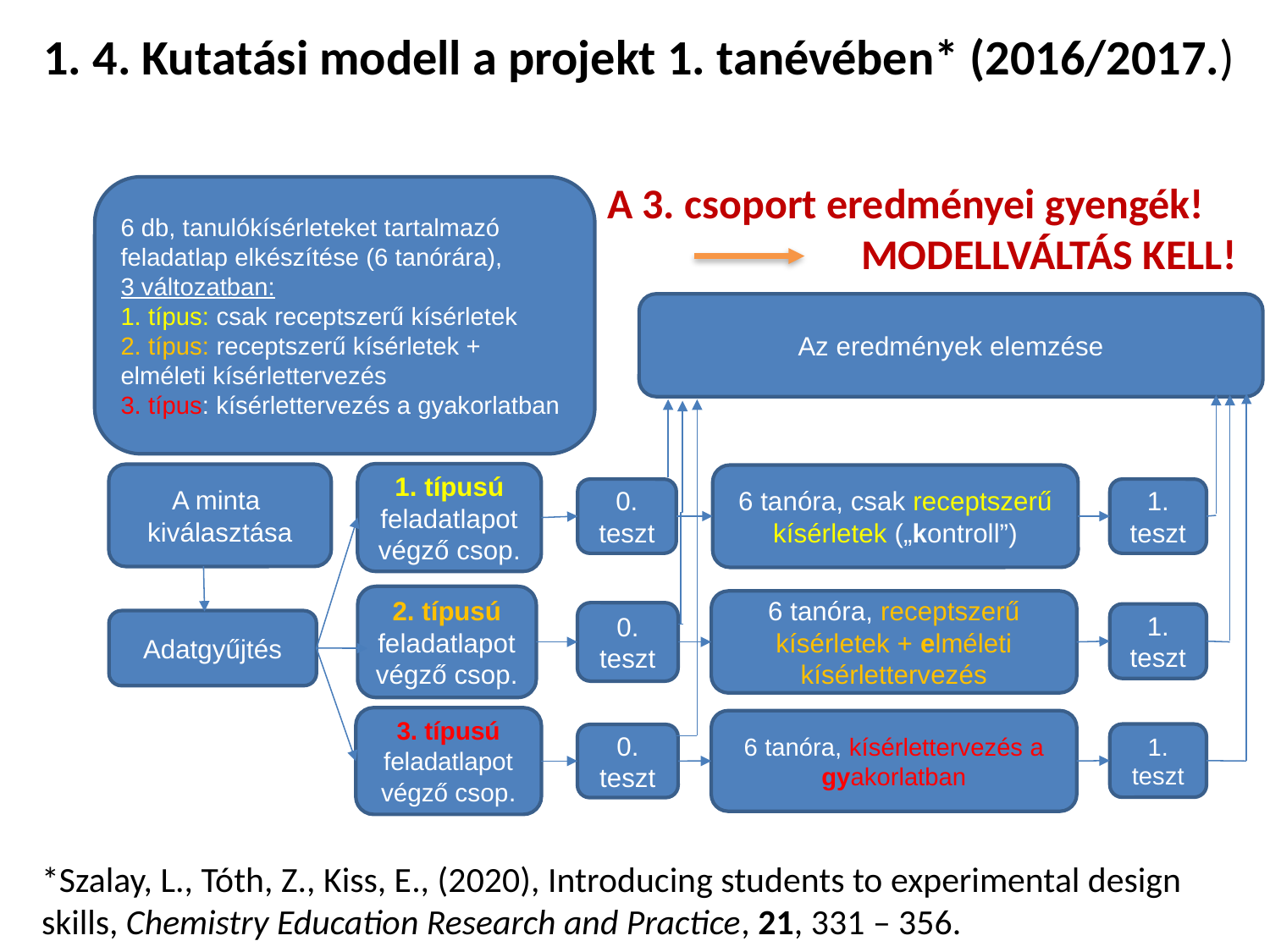

1. 4. Kutatási modell a projekt 1. tanévében* (2016/2017.)
A 3. csoport eredményei gyengék!
		MODELLVÁLTÁS KELL!
6 db, tanulókísérleteket tartalmazó feladatlap elkészítése (6 tanórára),
3 változatban:
1. típus: csak receptszerű kísérletek
2. típus: receptszerű kísérletek + elméleti kísérlettervezés
3. típus: kísérlettervezés a gyakorlatban
Az eredmények elemzése
1. típusú feladatlapot végző csop.
A minta
kiválasztása
6 tanóra, csak receptszerű kísérletek („kontroll”)
1. teszt
0. teszt
2. típusú feladatlapot végző csop.
6 tanóra, receptszerű kísérletek + elméleti kísérlettervezés
0. teszt
1. teszt
Adatgyűjtés
3. típusú feladatlapot végző csop.
6 tanóra, kísérlettervezés a gyakorlatban
1. teszt
0. teszt
*Szalay, L., Tóth, Z., Kiss, E., (2020), Introducing students to experimental design skills, Chemistry Education Research and Practice, 21, 331 – 356.